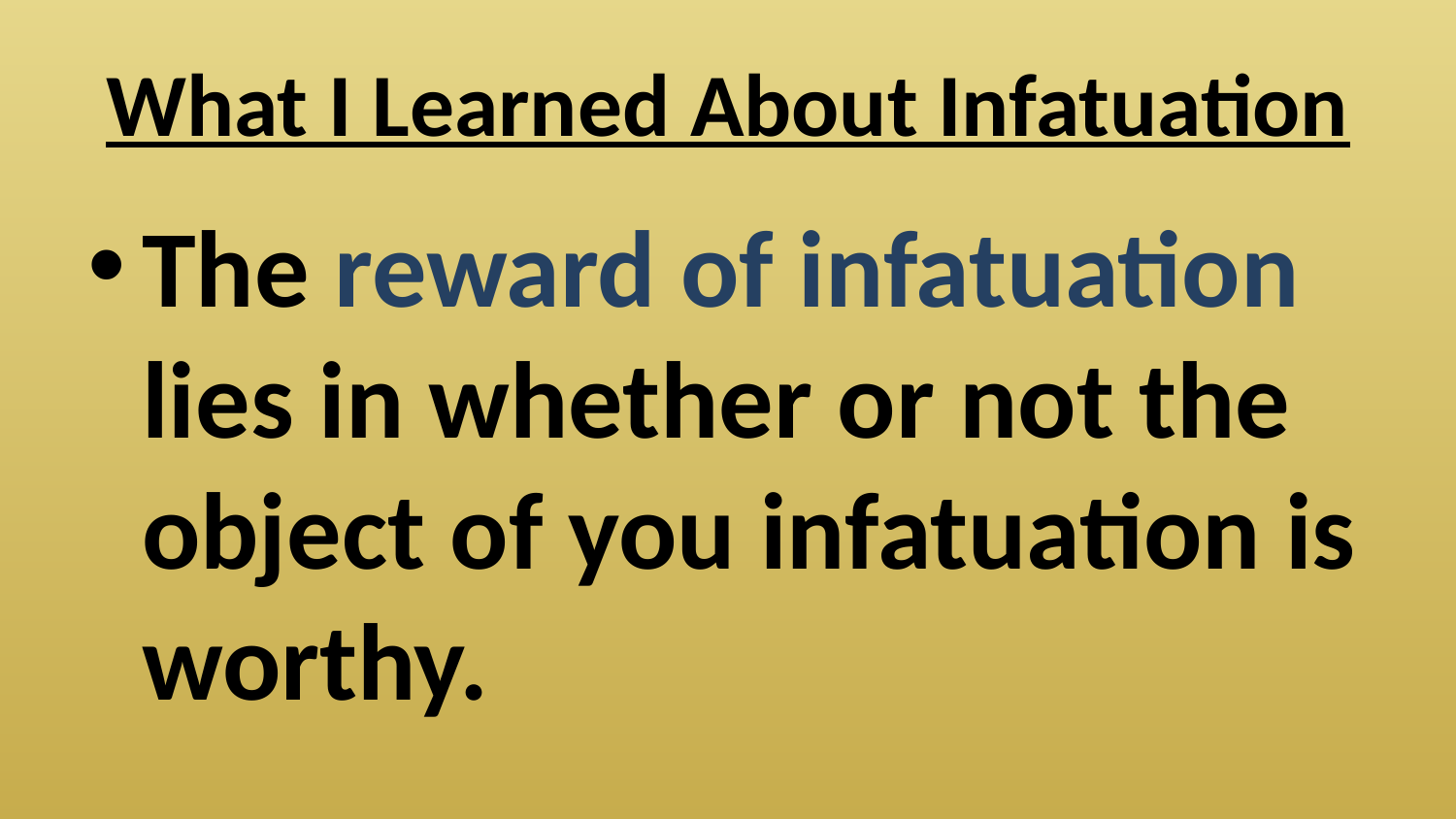

# What I Learned About Infatuation
The reward of infatuation lies in whether or not the object of you infatuation is worthy.